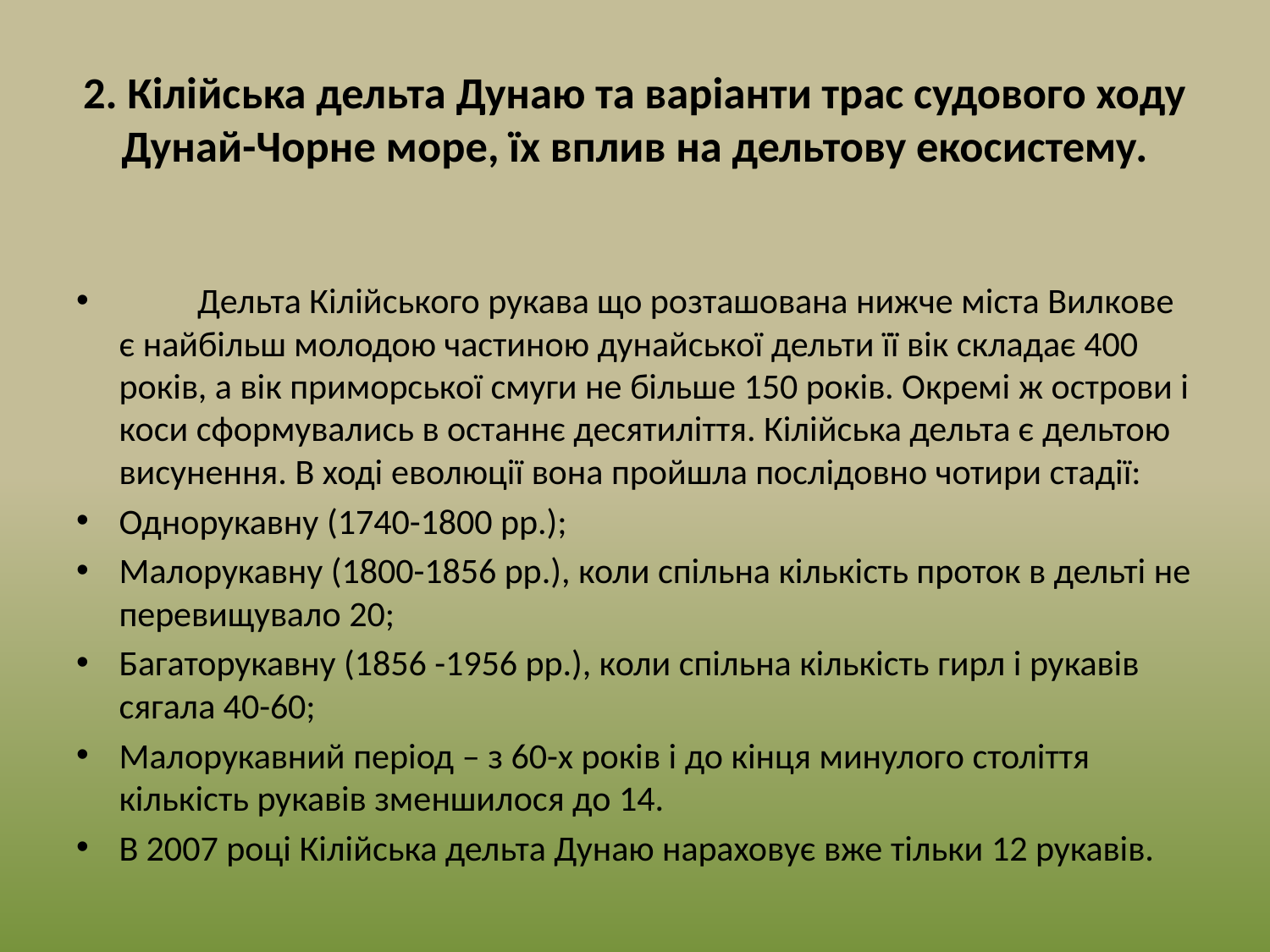

# 2. Кілійська дельта Дунаю та варіанти трас судового ходу Дунай-Чорне море, їх вплив на дельтову екосистему.

          Дельта Кілійського рукава що розташована нижче міста Вилкове є найбільш молодою частиною дунайської дельти її вік складає 400 років, а вік приморської смуги не більше 150 років. Окремі ж острови і коси сформувались в останнє десятиліття. Кілійська дельта є дельтою висунення. В ході еволюції вона пройшла послідовно чотири стадії:
Однорукавну (1740-1800 рр.);
Малорукавну (1800-1856 рр.), коли спільна кількість проток в дельті не перевищувало 20;
Багаторукавну (1856 -1956 рр.), коли спільна кількість гирл і рукавів сягала 40-60;
Малорукавний період – з 60-х років і до кінця минулого століття кількість рукавів зменшилося до 14.
В 2007 році Кілійська дельта Дунаю нараховує вже тільки 12 рукавів.